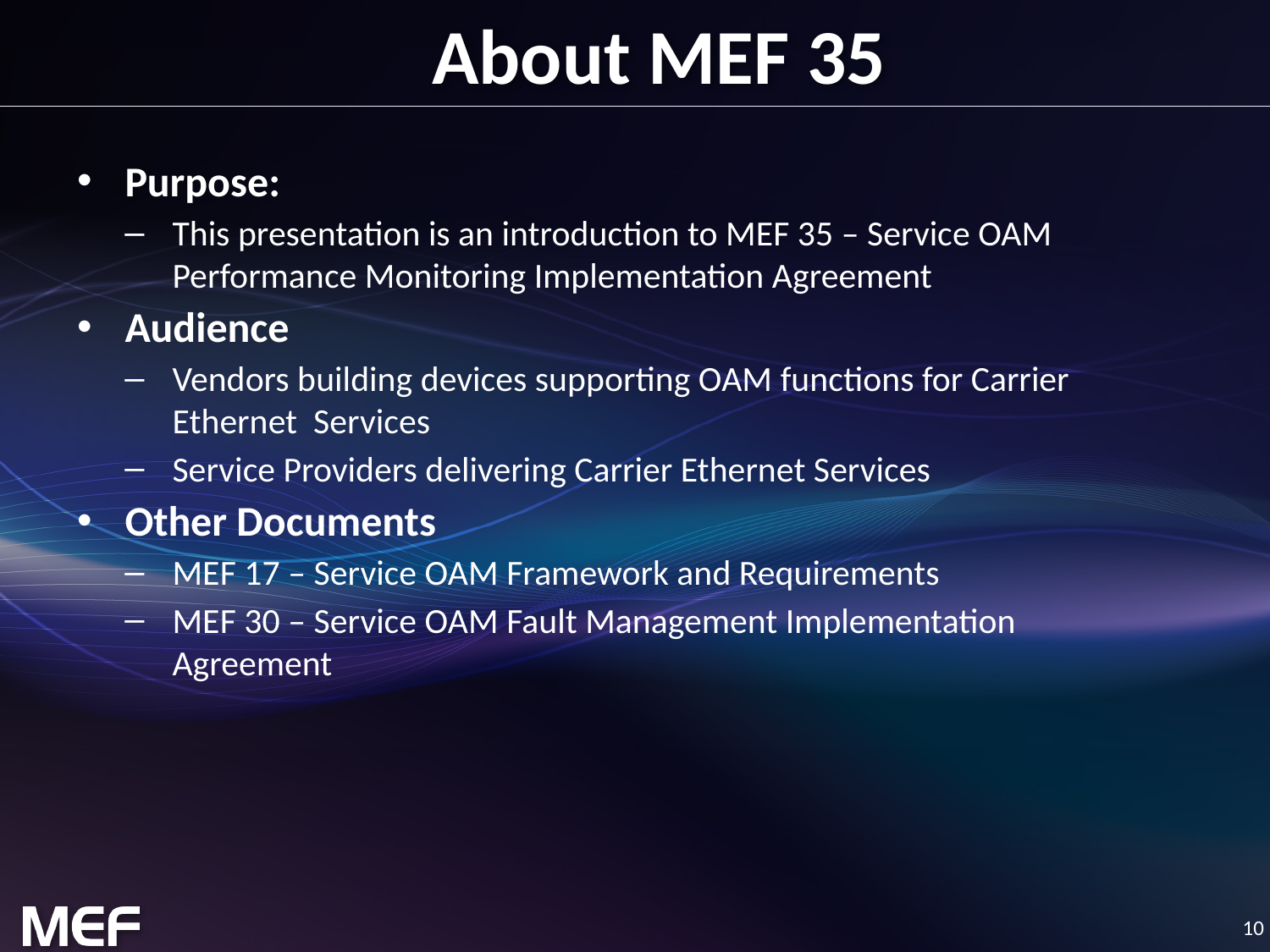

# About MEF 35
Purpose:
This presentation is an introduction to MEF 35 – Service OAM Performance Monitoring Implementation Agreement
Audience
Vendors building devices supporting OAM functions for Carrier Ethernet  Services
Service Providers delivering Carrier Ethernet Services
Other Documents
MEF 17 – Service OAM Framework and Requirements
MEF 30 – Service OAM Fault Management Implementation Agreement